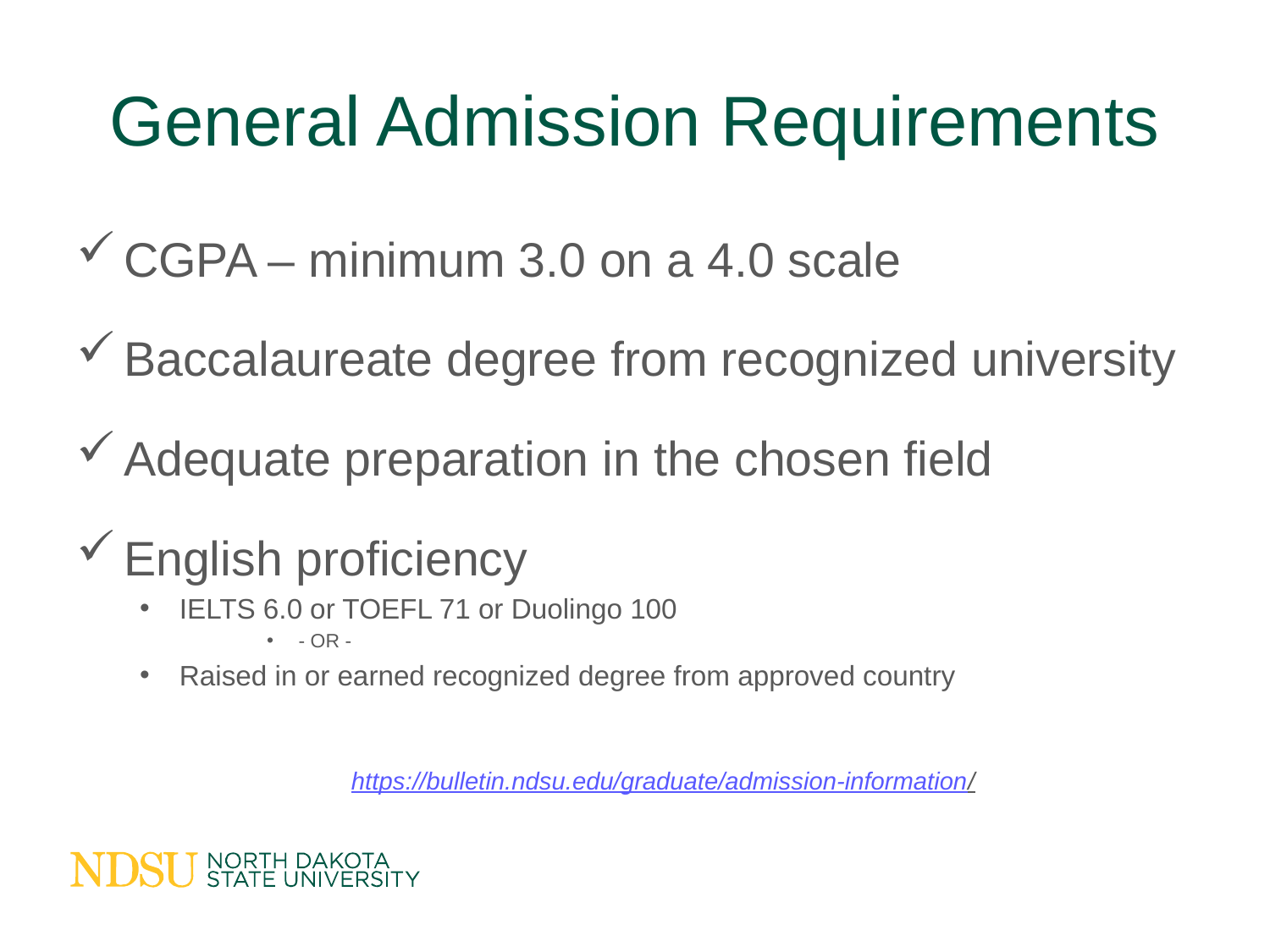

# General Admission Requirements
CGPA – minimum 3.0 on a 4.0 scale
Baccalaureate degree from recognized university
Adequate preparation in the chosen field
English proficiency
IELTS 6.0 or TOEFL 71 or Duolingo 100
- OR -
Raised in or earned recognized degree from approved country

https://bulletin.ndsu.edu/graduate/admission-information/